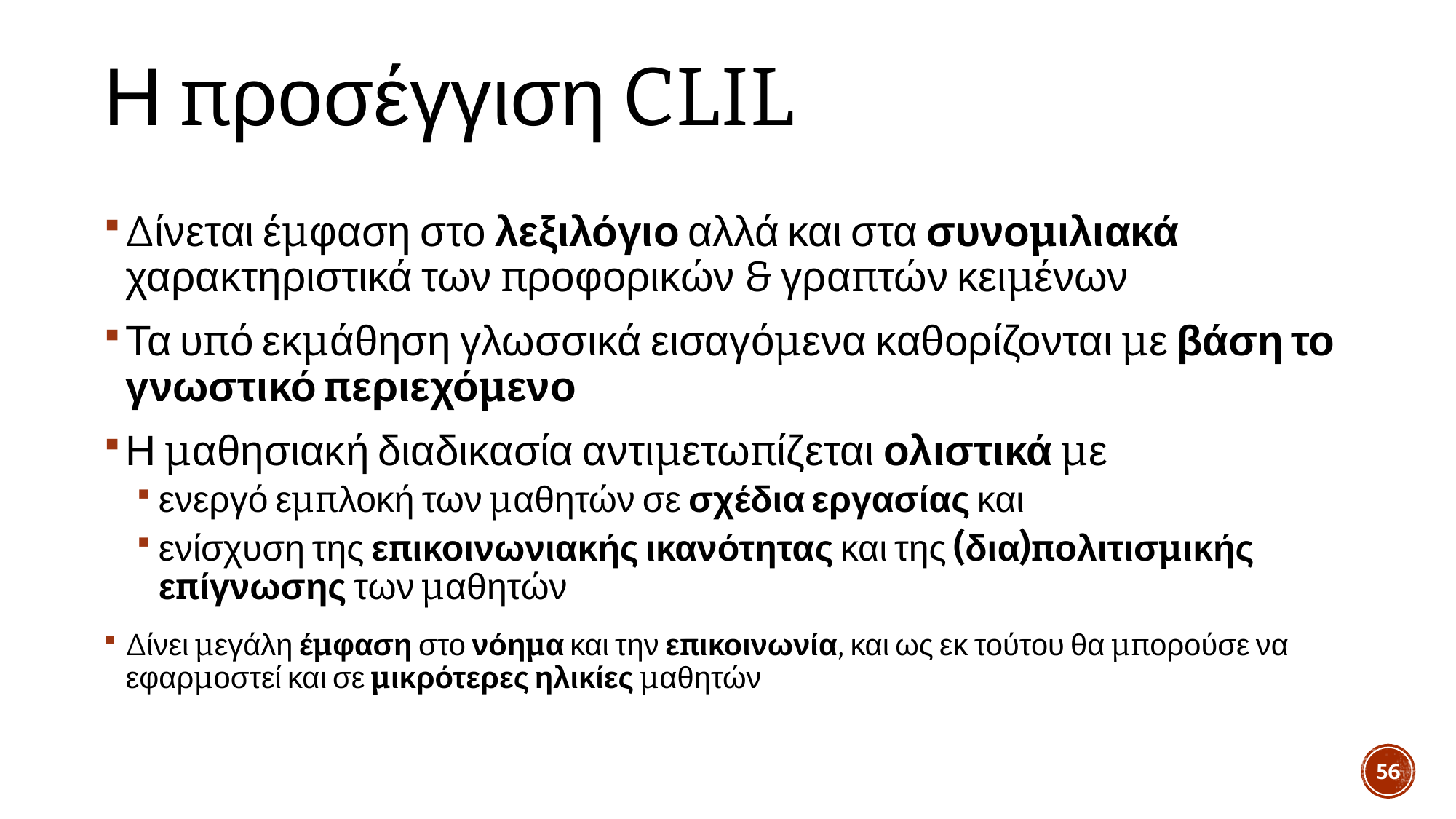

# Η προσέγγιση CLIL
Δίνεται έμφαση στο λεξιλόγιο αλλά και στα συνομιλιακά χαρακτηριστικά των προφορικών & γραπτών κειμένων
Τα υπό εκμάθηση γλωσσικά εισαγόμενα καθορίζονται με βάση το γνωστικό περιεχόμενο
Η μαθησιακή διαδικασία αντιμετωπίζεται ολιστικά με
ενεργό εμπλοκή των μαθητών σε σχέδια εργασίας και
ενίσχυση της επικοινωνιακής ικανότητας και της (δια)πολιτισμικής επίγνωσης των μαθητών
Δίνει μεγάλη έμφαση στο νόημα και την επικοινωνία, και ως εκ τούτου θα μπορούσε να εφαρμοστεί και σε μικρότερες ηλικίες μαθητών
56